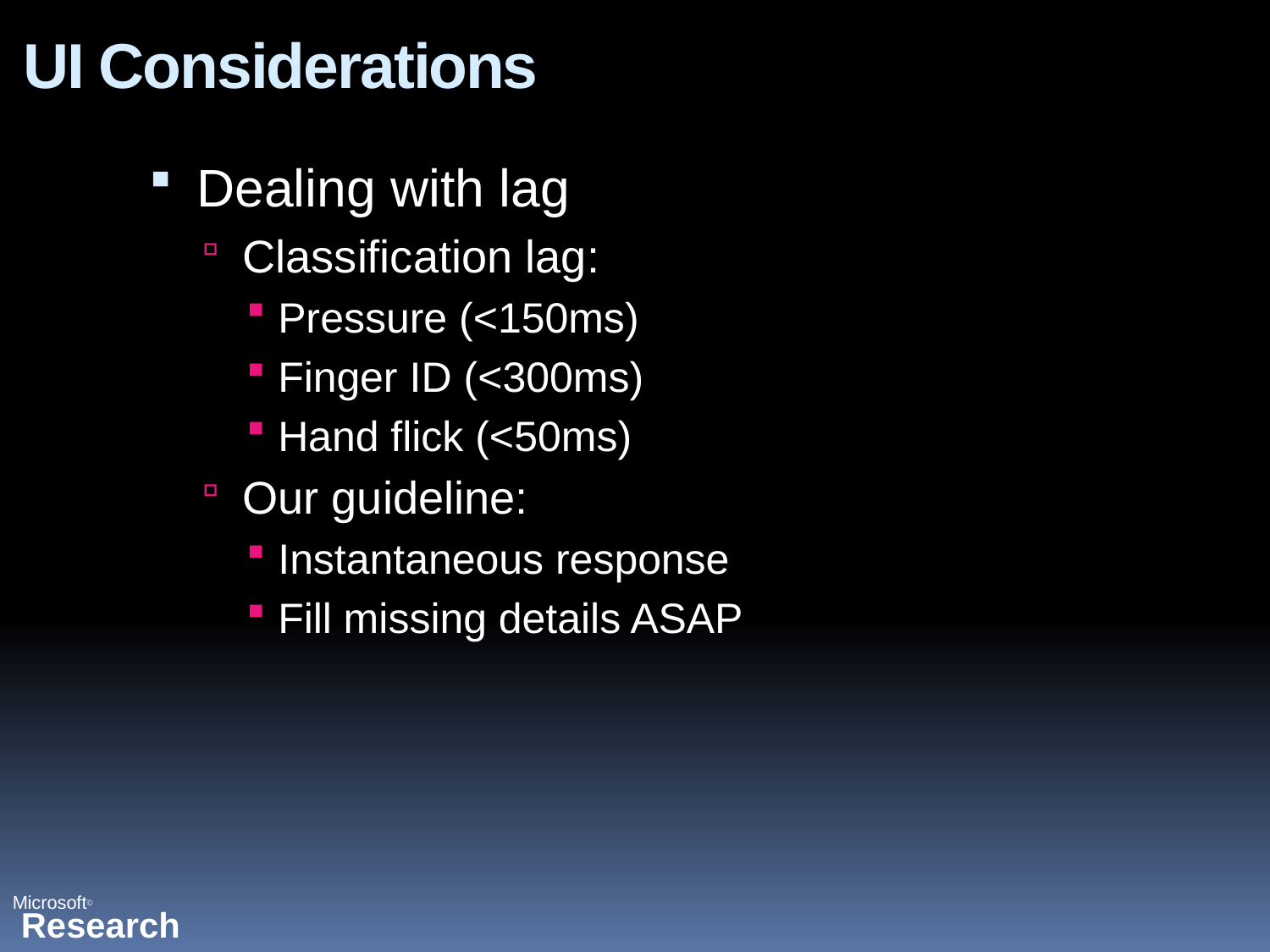

# UI Considerations
Dealing with lag
Classification lag:
Pressure (<150ms)
Finger ID (<300ms)
Hand flick (<50ms)
Our guideline:
Instantaneous response
Fill missing details ASAP